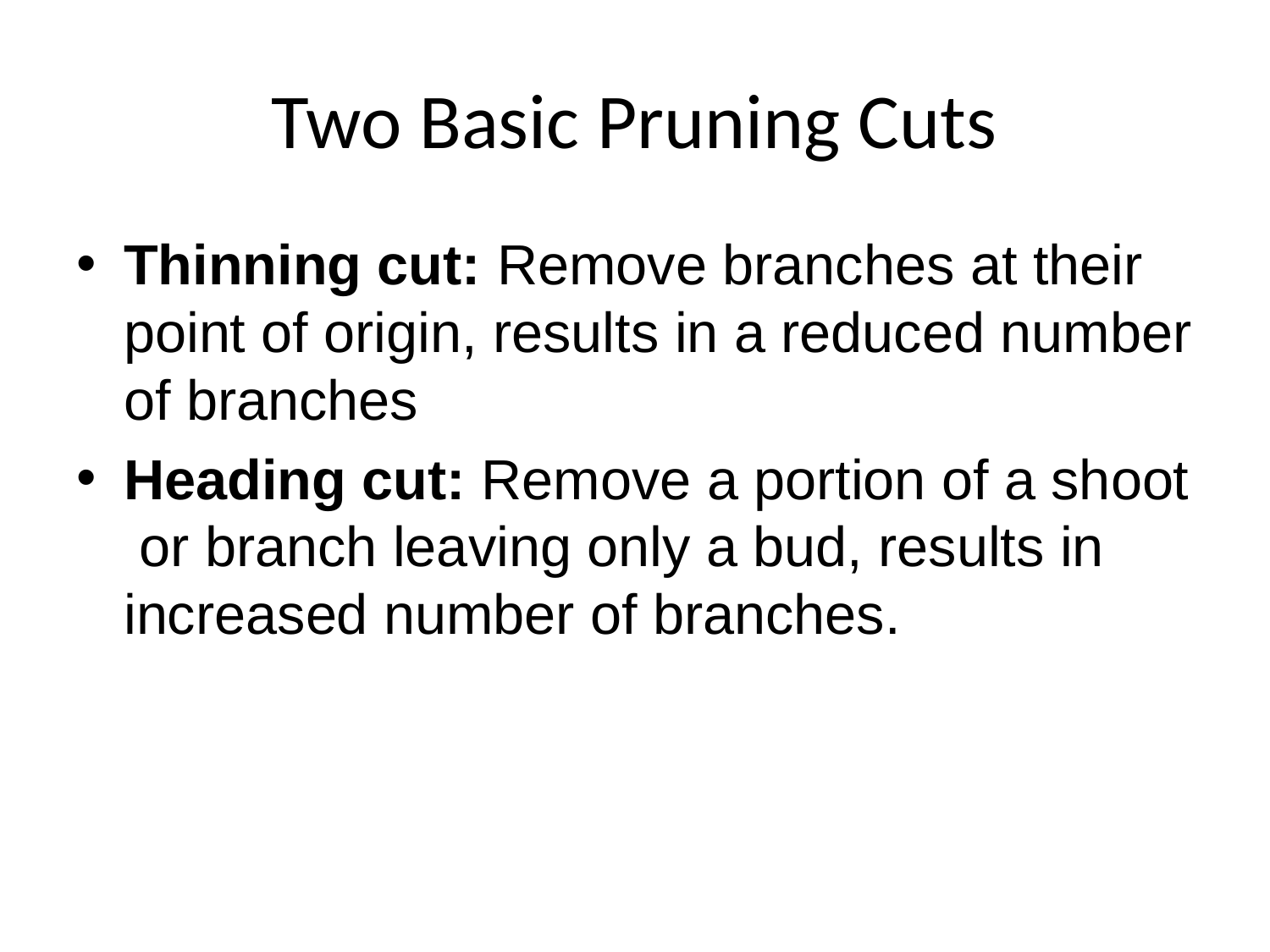

# Two Basic Pruning Cuts
Thinning cut: Remove branches at their point of origin, results in a reduced number of branches
Heading cut: Remove a portion of a shoot  or branch leaving only a bud, results in increased number of branches.